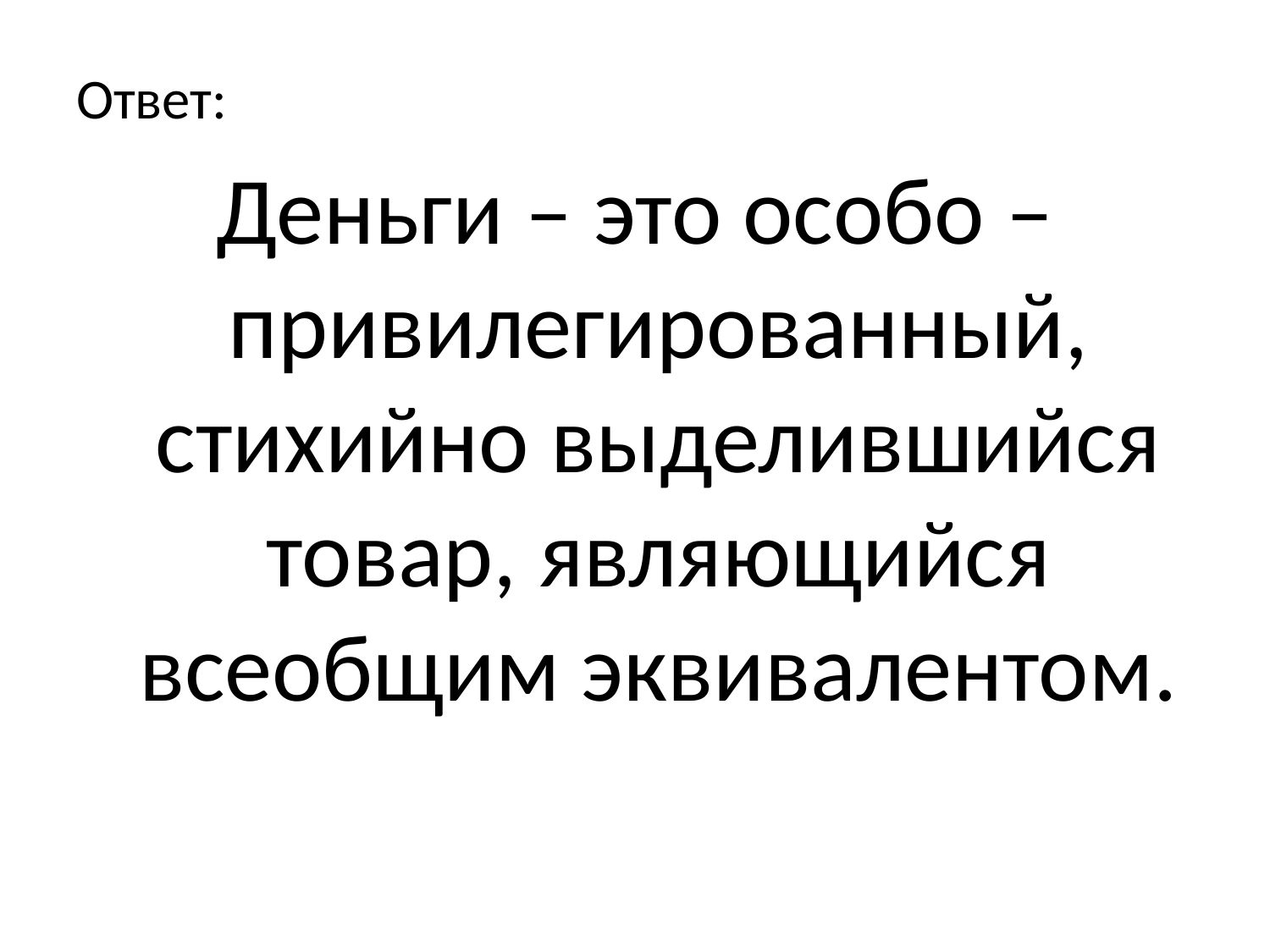

Ответ:
Деньги – это особо – привилегированный, стихийно выделившийся товар, являющийся всеобщим эквивалентом.